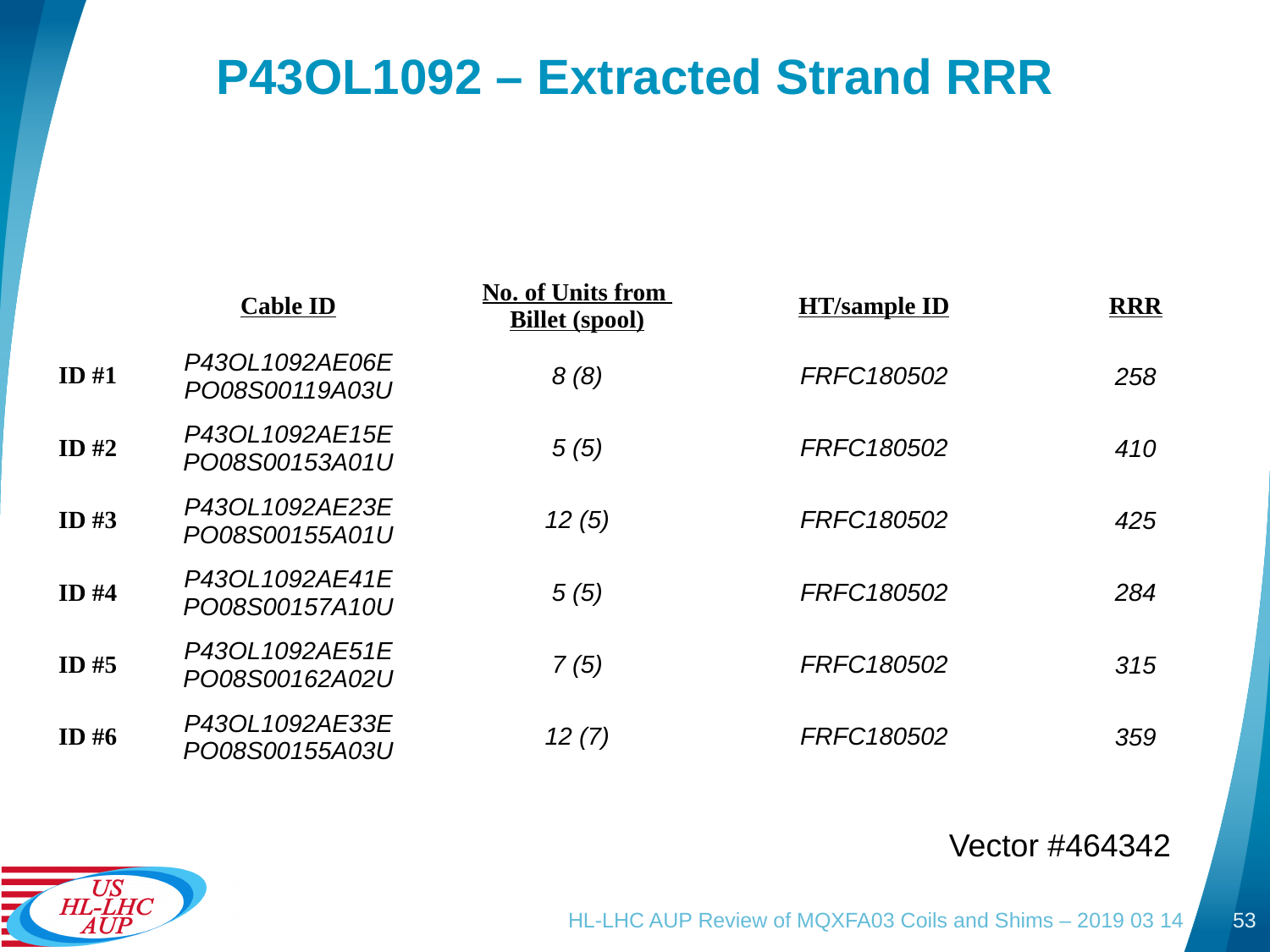

# P43OL1092 – Extracted Strand RRR
|  | Cable ID | No. of Units from Billet (spool) | HT/sample ID | RRR |
| --- | --- | --- | --- | --- |
| ID #1 | P43OL1092AE06E PO08S00119A03U | 8 (8) | FRFC180502 | 258 |
| ID #2 | P43OL1092AE15E PO08S00153A01U | 5 (5) | FRFC180502 | 410 |
| ID #3 | P43OL1092AE23E PO08S00155A01U | 12 (5) | FRFC180502 | 425 |
| ID #4 | P43OL1092AE41E PO08S00157A10U | 5 (5) | FRFC180502 | 284 |
| ID #5 | P43OL1092AE51E PO08S00162A02U | 7 (5) | FRFC180502 | 315 |
| ID #6 | P43OL1092AE33E PO08S00155A03U | 12 (7) | FRFC180502 | 359 |
Vector #464342
HL-LHC AUP Review of MQXFA03 Coils and Shims – 2019 03 14
53